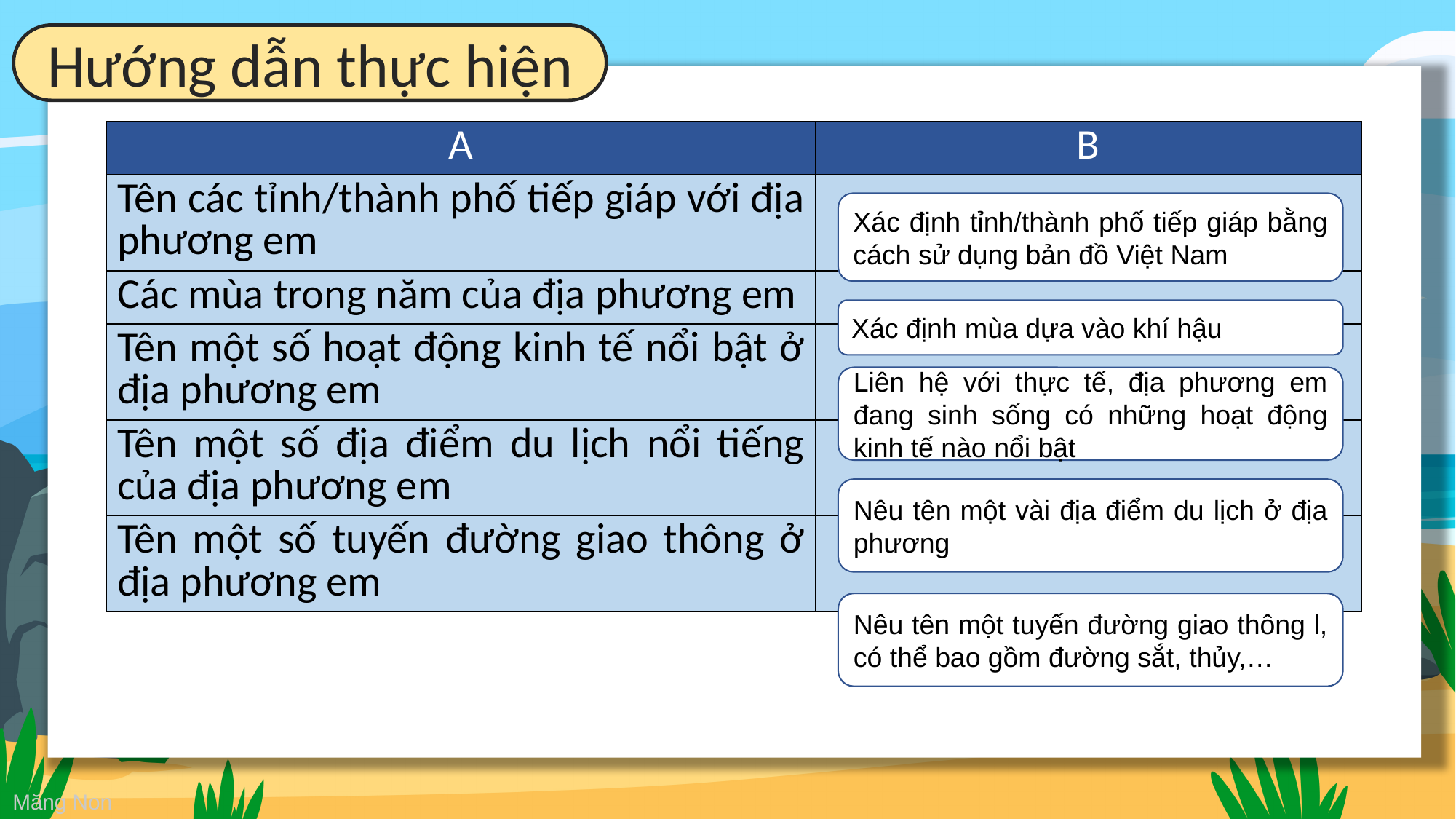

Hướng dẫn thực hiện

| A | B |
| --- | --- |
| Tên các tỉnh/thành phố tiếp giáp với địa phương em |  |
| Các mùa trong năm của địa phương em |  |
| Tên một số hoạt động kinh tế nổi bật ở địa phương em |  |
| Tên một số địa điểm du lịch nổi tiếng của địa phương em |  |
| Tên một số tuyến đường giao thông ở địa phương em |  |
Xác định tỉnh/thành phố tiếp giáp bằng cách sử dụng bản đồ Việt Nam
Xác định mùa dựa vào khí hậu
Liên hệ với thực tế, địa phương em đang sinh sống có những hoạt động kinh tế nào nổi bật
Nêu tên một vài địa điểm du lịch ở địa phương
Nêu tên một tuyến đường giao thông l, có thể bao gồm đường sắt, thủy,…